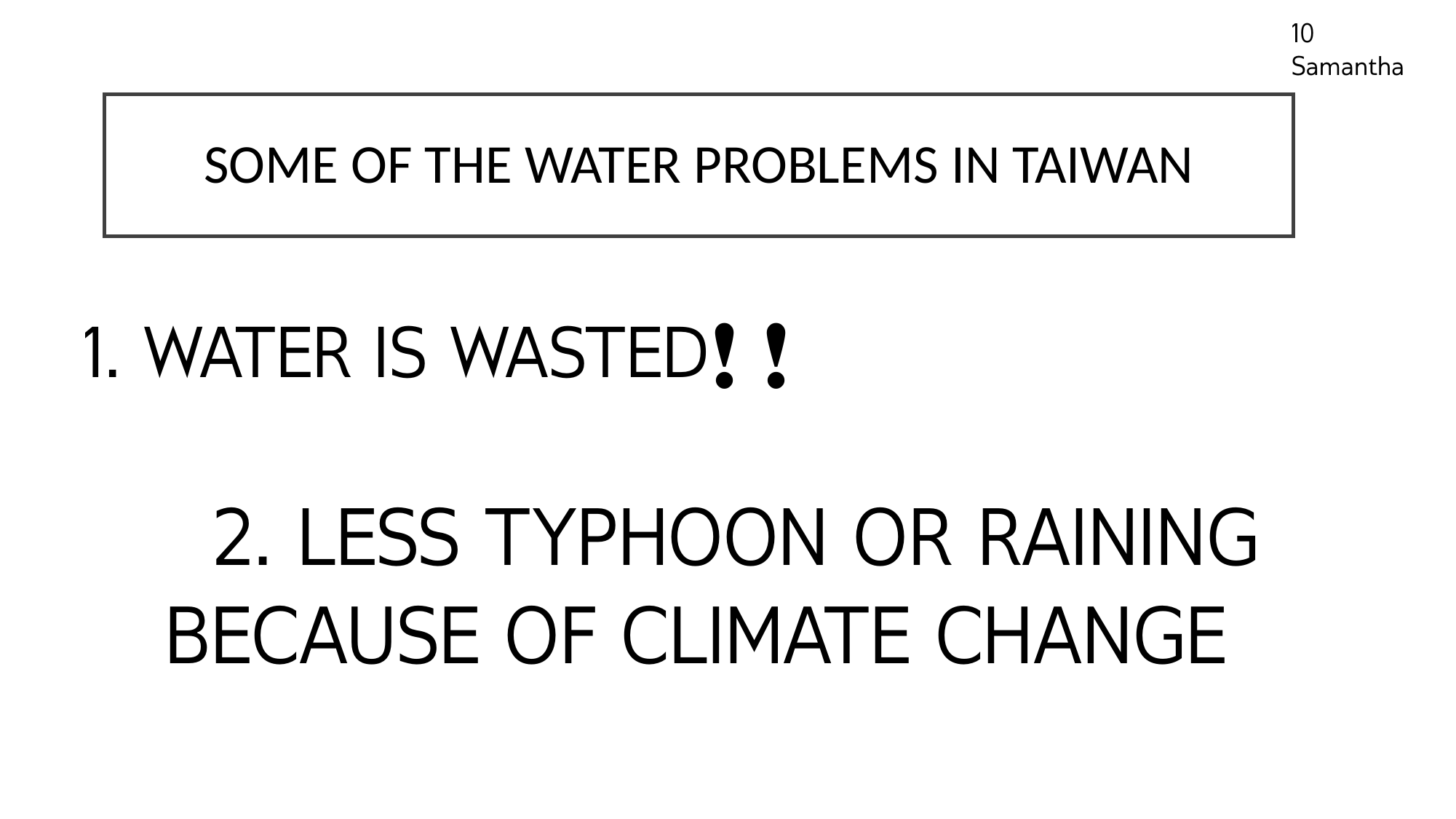

10 Samantha
# SOME OF THE WATER PROBLEMS IN TAIWAN
1. WATER IS WASTED❗️ ❗️
    2. LESS TYPHOON OR RAINING
  BECAUSE OF CLIMATE CHANGE